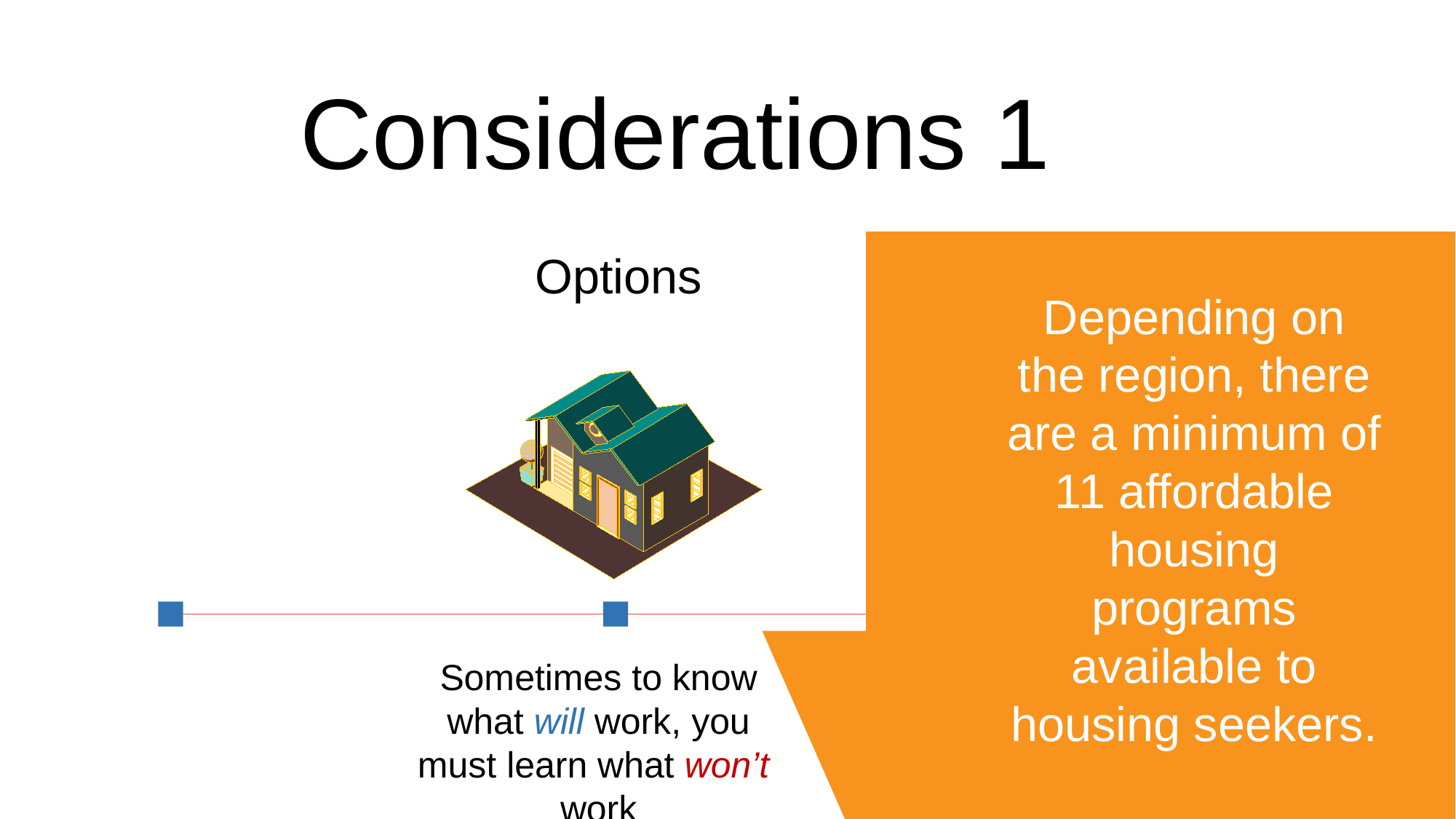

Considerations 1
Options

Depending on the region, there are a minimum of 11 affordable housing programs available to housing seekers.

Sometimes to know what will work, you must learn what won’t  work
26